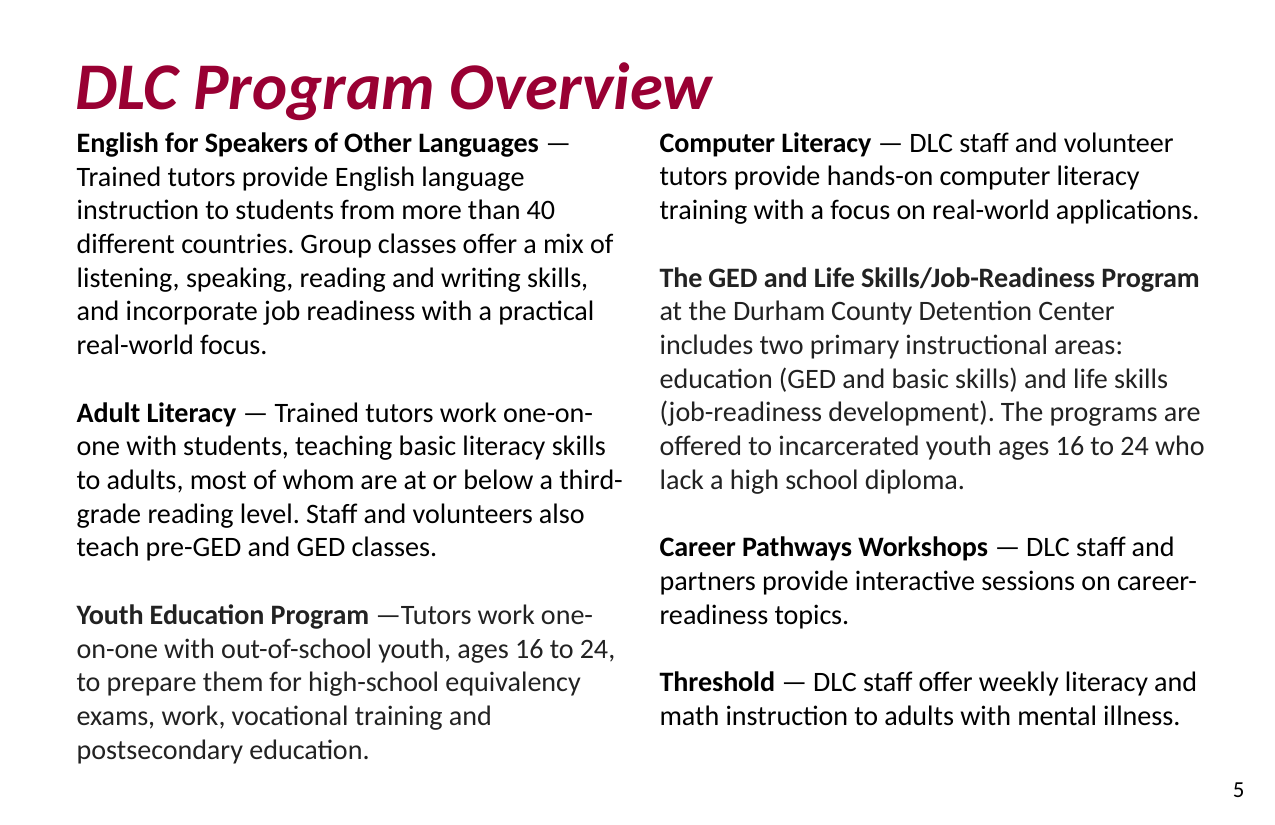

# DLC Program Overview
English for Speakers of Other Languages — Trained tutors provide English language instruction to students from more than 40 different countries. Group classes offer a mix of listening, speaking, reading and writing skills, and incorporate job readiness with a practical real-world focus.

Adult Literacy — Trained tutors work one-on-one with students, teaching basic literacy skills to adults, most of whom are at or below a third-grade reading level. Staff and volunteers also teach pre-GED and GED classes.

Youth Education Program —Tutors work one-on-one with out-of-school youth, ages 16 to 24, to prepare them for high-school equivalency exams, work, vocational training and postsecondary education.

Computer Literacy — DLC staff and volunteer tutors provide hands-on computer literacy training with a focus on real-world applications.

The GED and Life Skills/Job-Readiness Program at the Durham County Detention Center includes two primary instructional areas: education (GED and basic skills) and life skills (job-readiness development). The programs are offered to incarcerated youth ages 16 to 24 who lack a high school diploma.

Career Pathways Workshops — DLC staff and partners provide interactive sessions on career-readiness topics.

Threshold — DLC staff offer weekly literacy and math instruction to adults with mental illness.

5